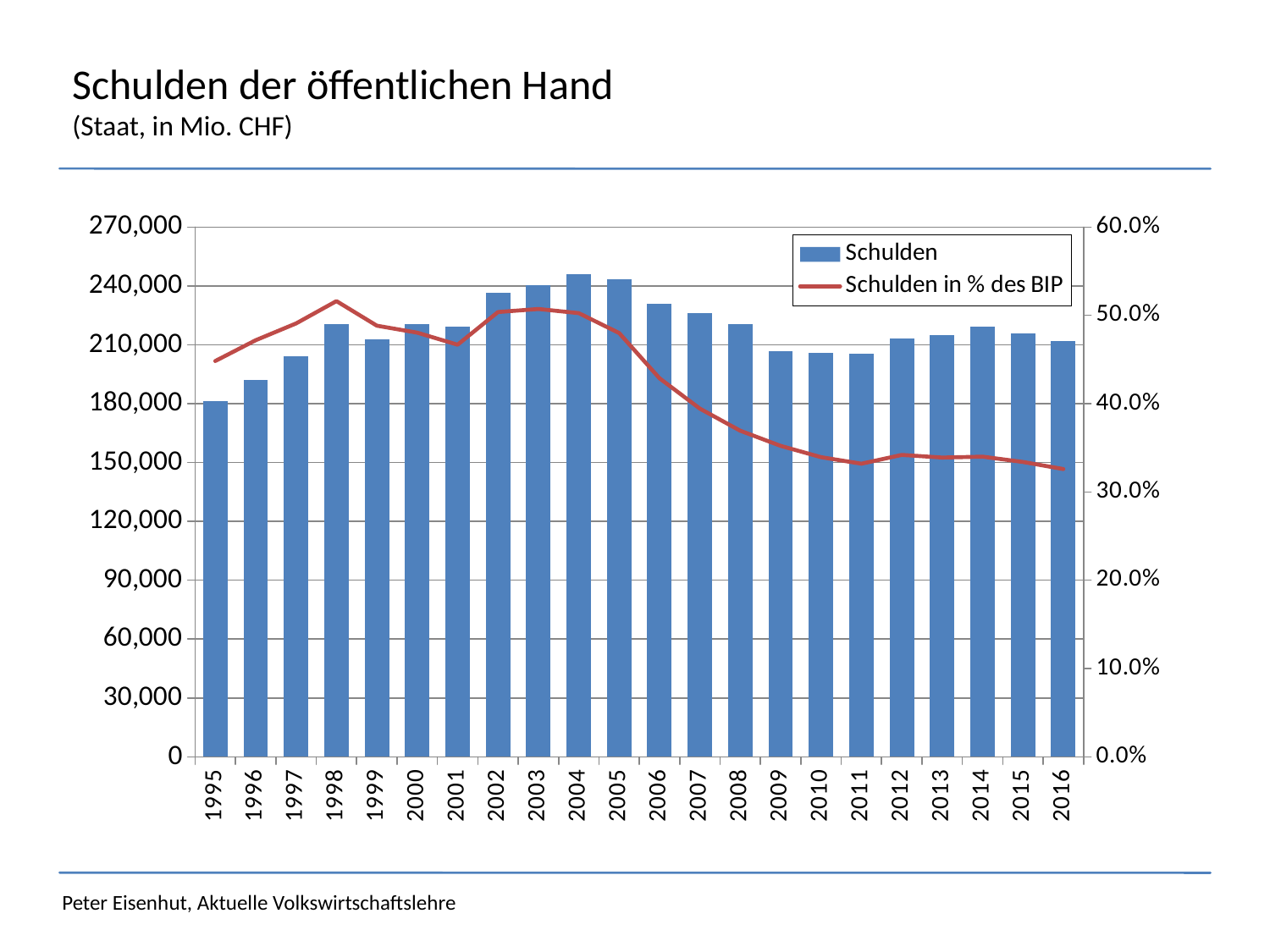

# Schulden der öffentlichen Hand (Staat, in Mio. CHF)

### Chart

| Category | Schulden | Schulden in % des BIP |
|---|---|---|
| 1995 | 181176.34086217 | 0.44831199402938743 |
| 1996 | 192239.40139050002 | 0.47185790453639676 |
| 1997 | 204178.87171299 | 0.49087545783446485 |
| 1998 | 220730.6125257 | 0.5161376674792486 |
| 1999 | 212659.35468213 | 0.48835124292407783 |
| 2000 | 220408.05329034998 | 0.48042320550106177 |
| 2001 | 219468.8529949 | 0.4667425718926335 |
| 2002 | 236438.70469409 | 0.5037708514403079 |
| 2003 | 240438.43828186 | 0.5072380228089703 |
| 2004 | 245923.09384279998 | 0.502530902889753 |
| 2005 | 243594.20784018 | 0.48002320630832446 |
| 2006 | 230756.66269823 | 0.428815753442988 |
| 2007 | 226014.30577217002 | 0.39438503741758896 |
| 2008 | 220668.08377568002 | 0.369355982726888 |
| 2009 | 206628.15921873998 | 0.35220533863373016 |
| 2010 | 205742.65865178002 | 0.3394689999206818 |
| 2011 | 205270.39471125999 | 0.3320300150629216 |
| 2012 | 213276.24385335002 | 0.3419750279364278 |
| 2013 | 215083.89808956 | 0.339 |
| 2014 | 219208.51541639998 | 0.34 |
| 2015 | 215855.2276460758 | 0.334 |
| 2016 | 212100.88765151604 | 0.326 |